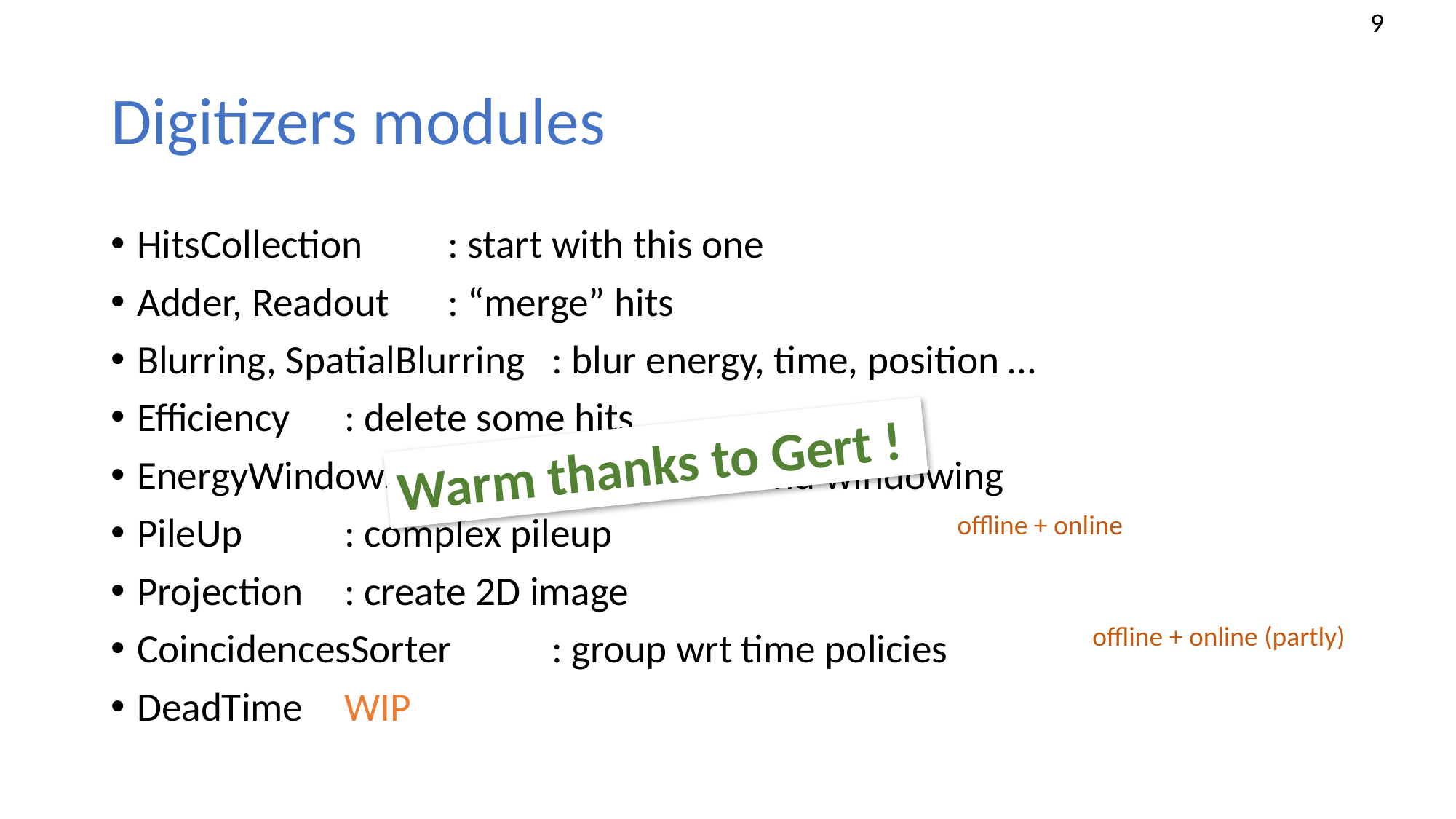

# Digitizers modules
HitsCollection			: start with this one
Adder, Readout			: “merge” hits
Blurring, SpatialBlurring	: blur energy, time, position …
Efficiency				: delete some hits
EnergyWindows			: energy threshold and windowing
PileUp				: complex pileup
Projection				: create 2D image
CoincidencesSorter		: group wrt time policies
DeadTime				WIP
Warm thanks to Gert !
offline + online
offline + online (partly)